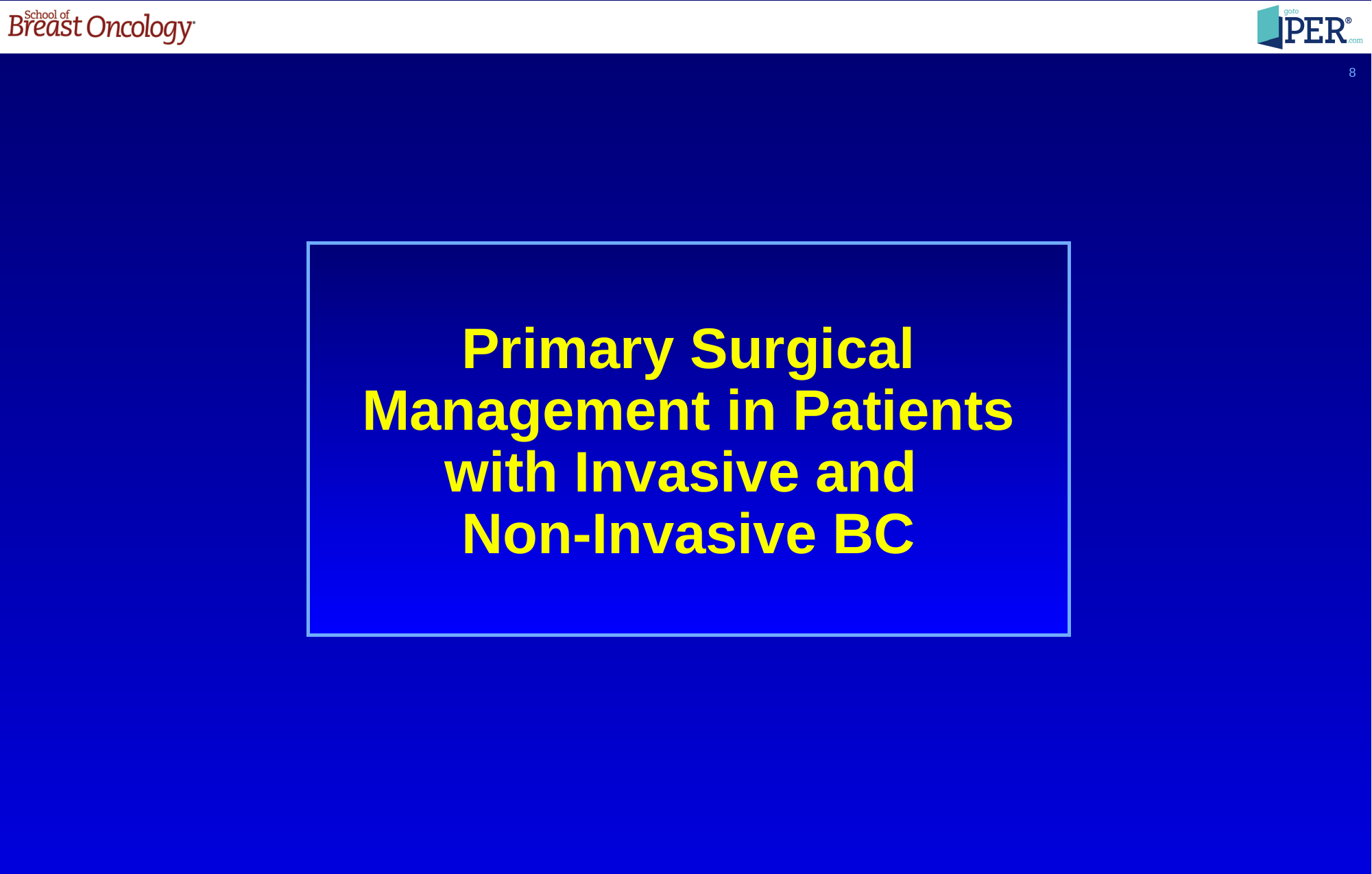

8

Primary Surgical Management in Patients with Invasive and
Non-Invasive BC